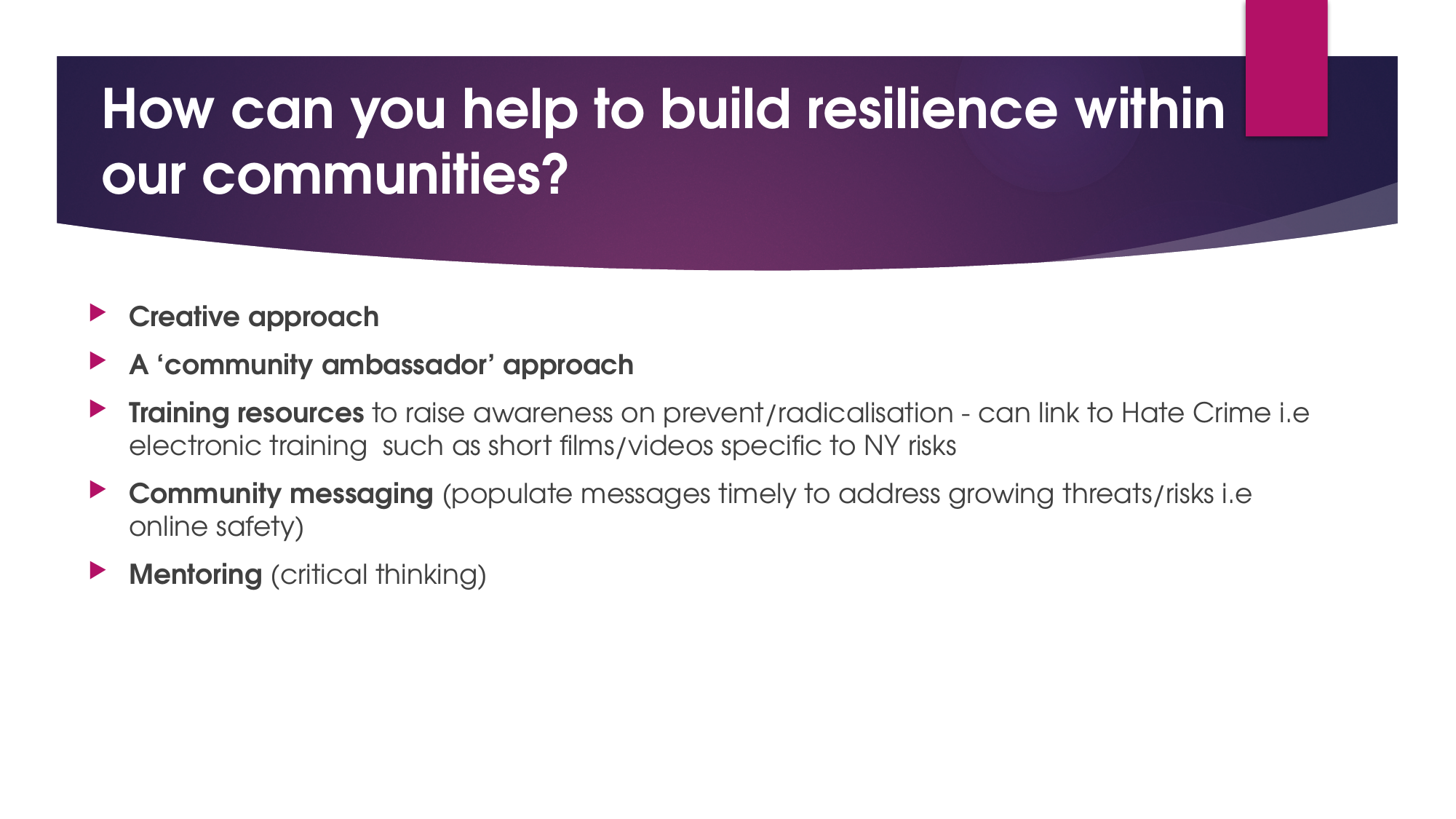

How can you help to build resilience within our communities?
Creative approach
A ‘community ambassador’ approach
Training resources to raise awareness on prevent/radicalisation - can link to Hate Crime i.e electronic training  such as short films/videos specific to NY risks
Community messaging (populate messages timely to address growing threats/risks i.e online safety)
Mentoring (critical thinking)